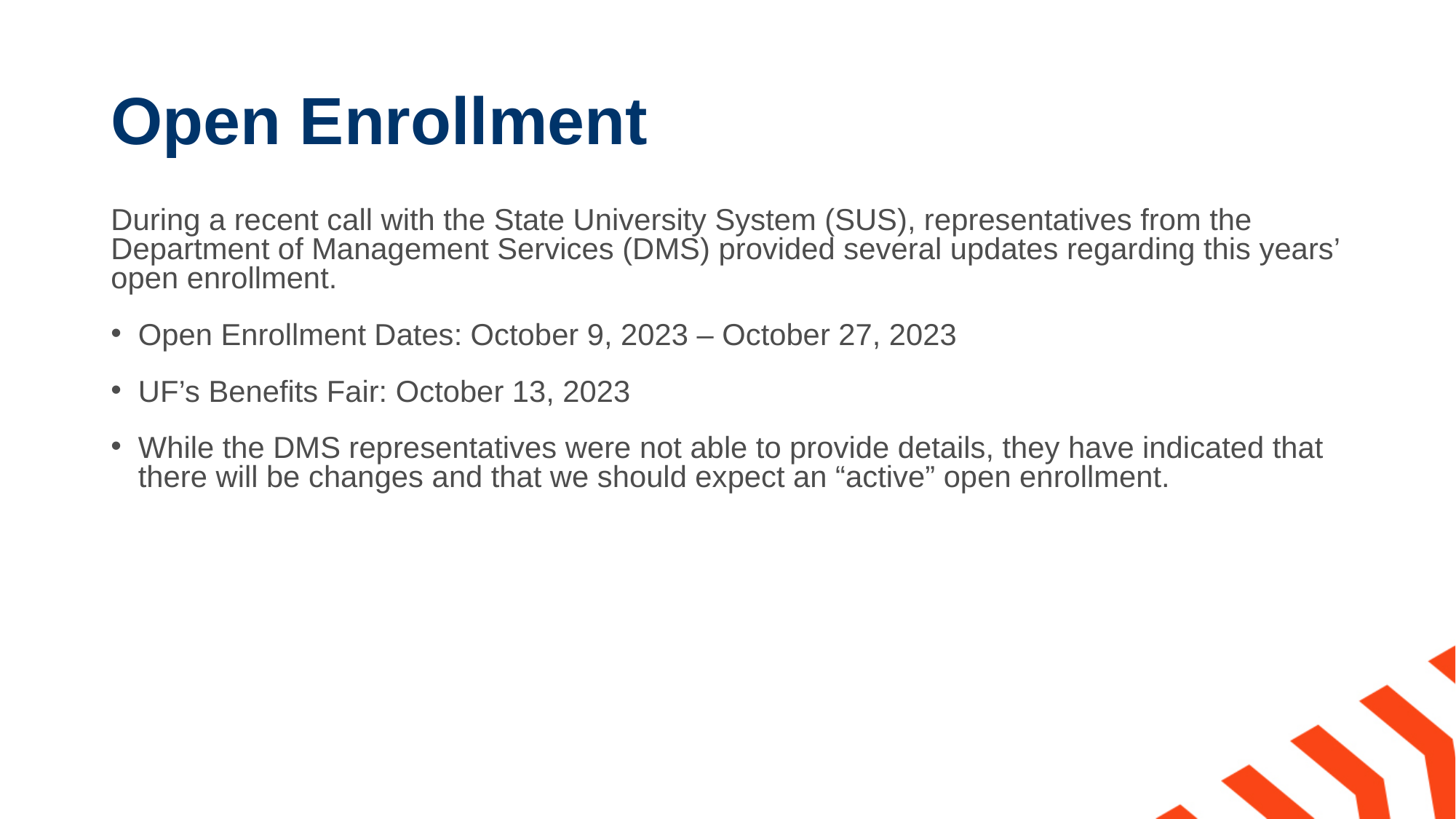

# Open Enrollment
During a recent call with the State University System (SUS), representatives from the Department of Management Services (DMS) provided several updates regarding this years’ open enrollment.
Open Enrollment Dates: October 9, 2023 – October 27, 2023
UF’s Benefits Fair: October 13, 2023
While the DMS representatives were not able to provide details, they have indicated that there will be changes and that we should expect an “active” open enrollment.